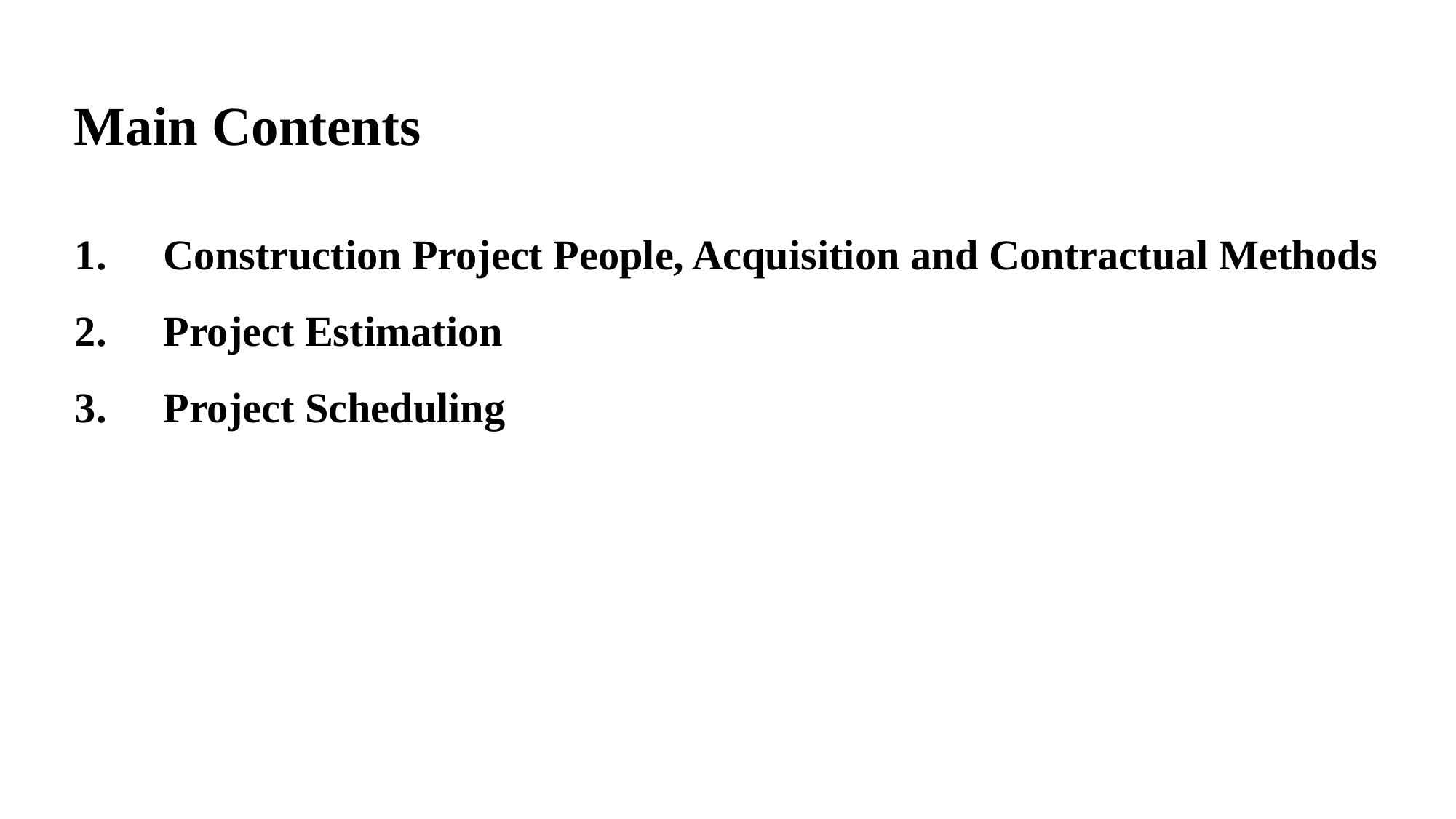

Main Contents
Construction Project People, Acquisition and Contractual Methods
Project Estimation
Project Scheduling